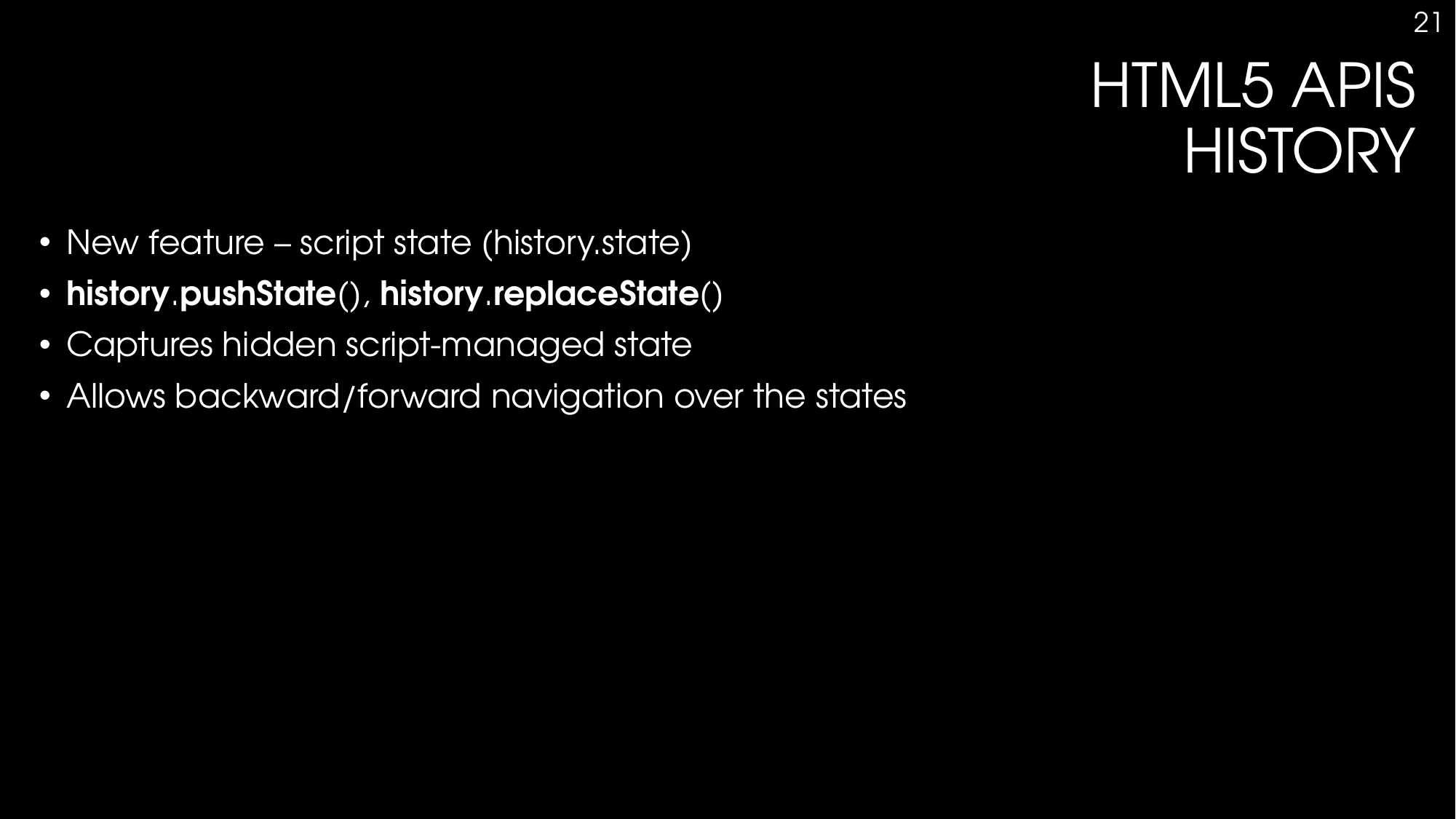

21
# HTML5 APIs HISTORY
New feature – script state (history.state)
history.pushState(), history.replaceState()
Captures hidden script-managed state
Allows backward/forward navigation over the states